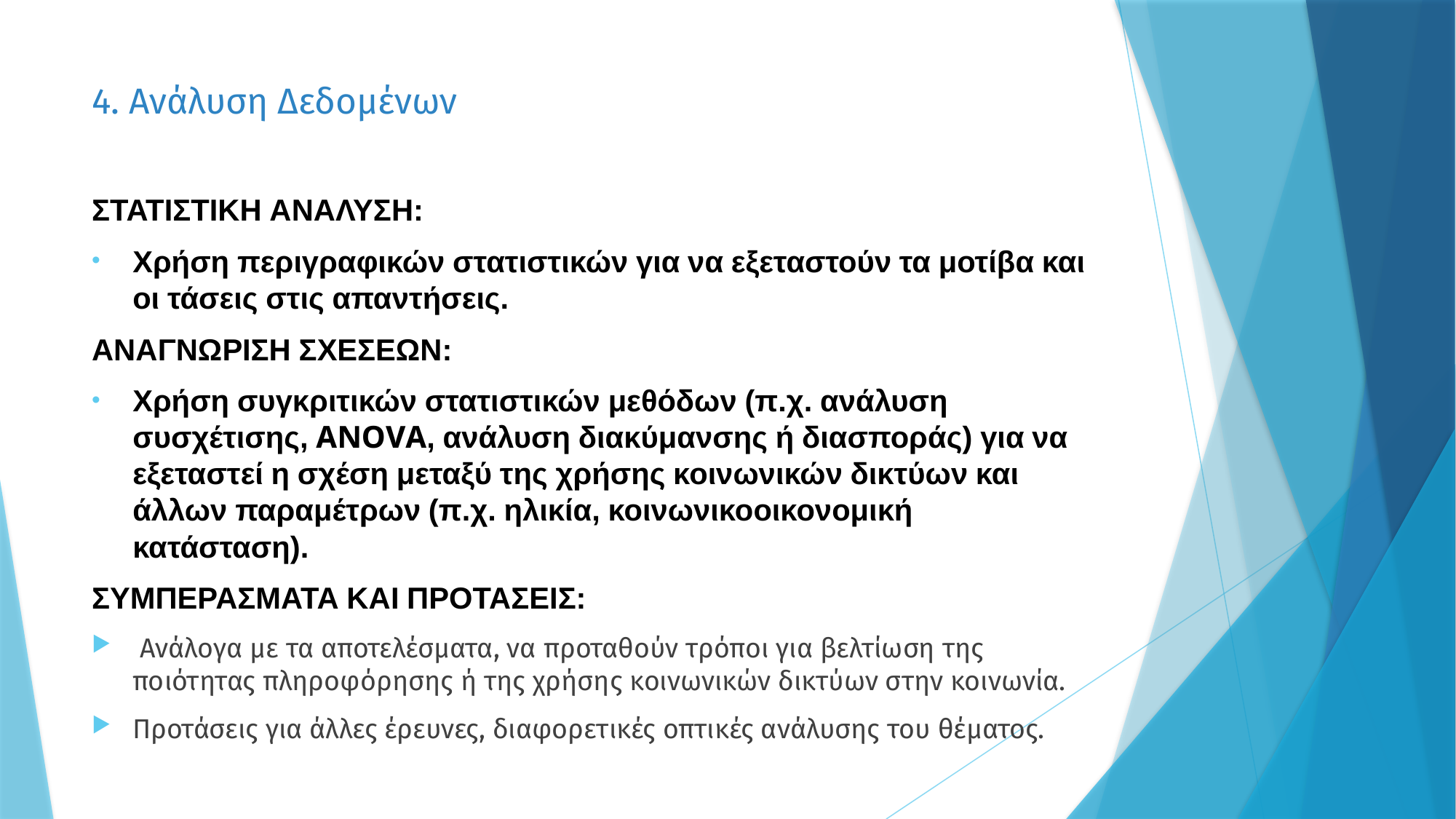

# 4. Ανάλυση Δεδομένων
ΣΤΑΤΙΣΤΙΚΗ ΑΝΑΛΥΣΗ:
Χρήση περιγραφικών στατιστικών για να εξεταστούν τα μοτίβα και οι τάσεις στις απαντήσεις.
ΑΝΑΓΝΩΡΙΣΗ ΣΧΕΣΕΩΝ:
Χρήση συγκριτικών στατιστικών μεθόδων (π.χ. ανάλυση συσχέτισης, ANOVA, ανάλυση διακύμανσης ή διασποράς) για να εξεταστεί η σχέση μεταξύ της χρήσης κοινωνικών δικτύων και άλλων παραμέτρων (π.χ. ηλικία, κοινωνικοοικονομική κατάσταση).
ΣΥΜΠΕΡΑΣΜΑΤΑ ΚΑΙ ΠΡΟΤΑΣΕΙΣ:
 Ανάλογα με τα αποτελέσματα, να προταθούν τρόποι για βελτίωση της ποιότητας πληροφόρησης ή της χρήσης κοινωνικών δικτύων στην κοινωνία.
Προτάσεις για άλλες έρευνες, διαφορετικές οπτικές ανάλυσης του θέματος.